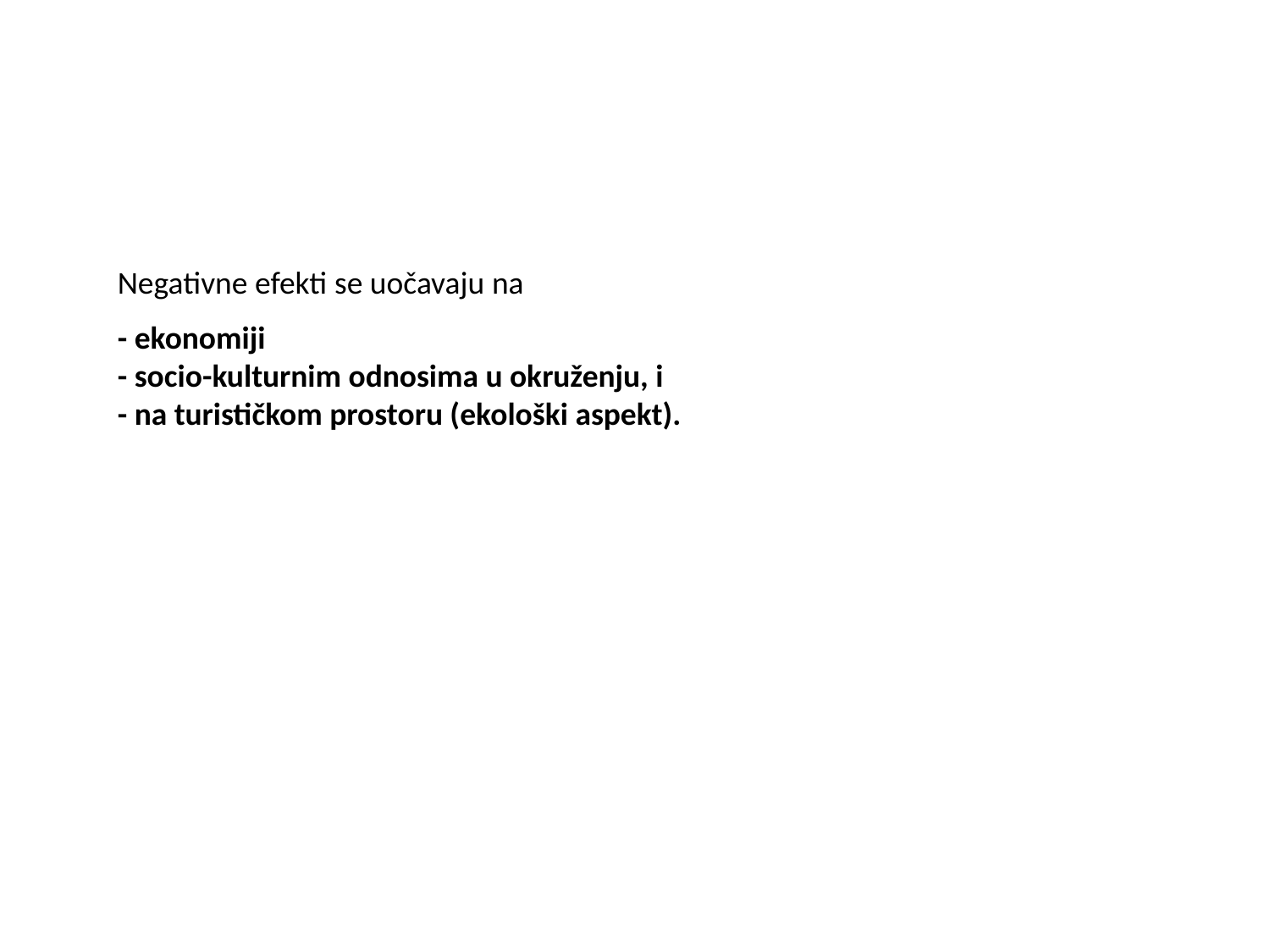

Negativne efekti se uočavaju na

- ekonomiji
- socio-kulturnim odnosima u okruženju, i
- na turističkom prostoru (ekološki aspekt).